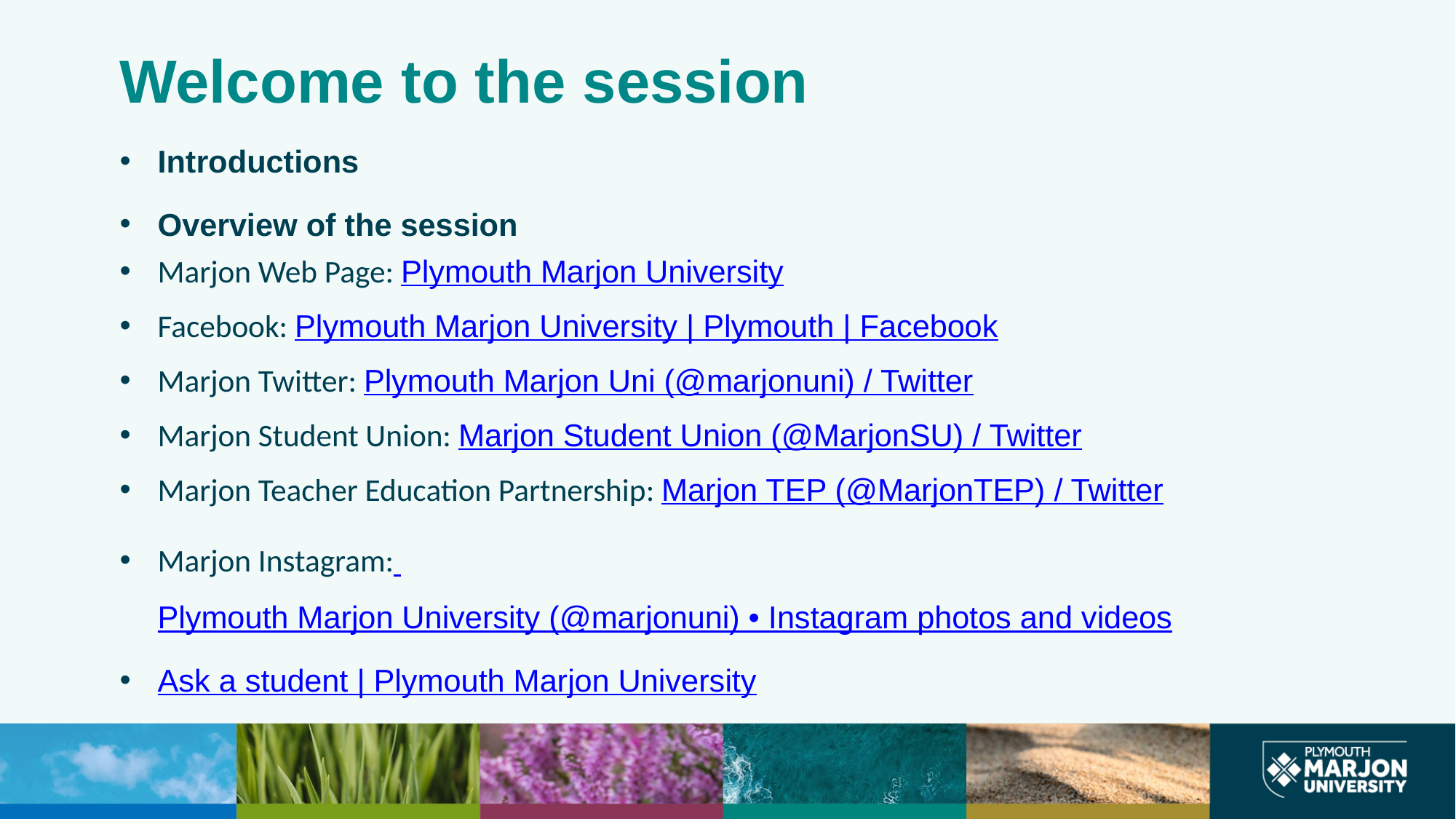

# Welcome to the session
Introductions
Overview of the session
Marjon Web Page: Plymouth Marjon University
Facebook: Plymouth Marjon University | Plymouth | Facebook
Marjon Twitter: Plymouth Marjon Uni (@marjonuni) / Twitter
Marjon Student Union: Marjon Student Union (@MarjonSU) / Twitter
Marjon Teacher Education Partnership: Marjon TEP (@MarjonTEP) / Twitter
Marjon Instagram: Plymouth Marjon University (@marjonuni) • Instagram photos and videos
Ask a student | Plymouth Marjon University